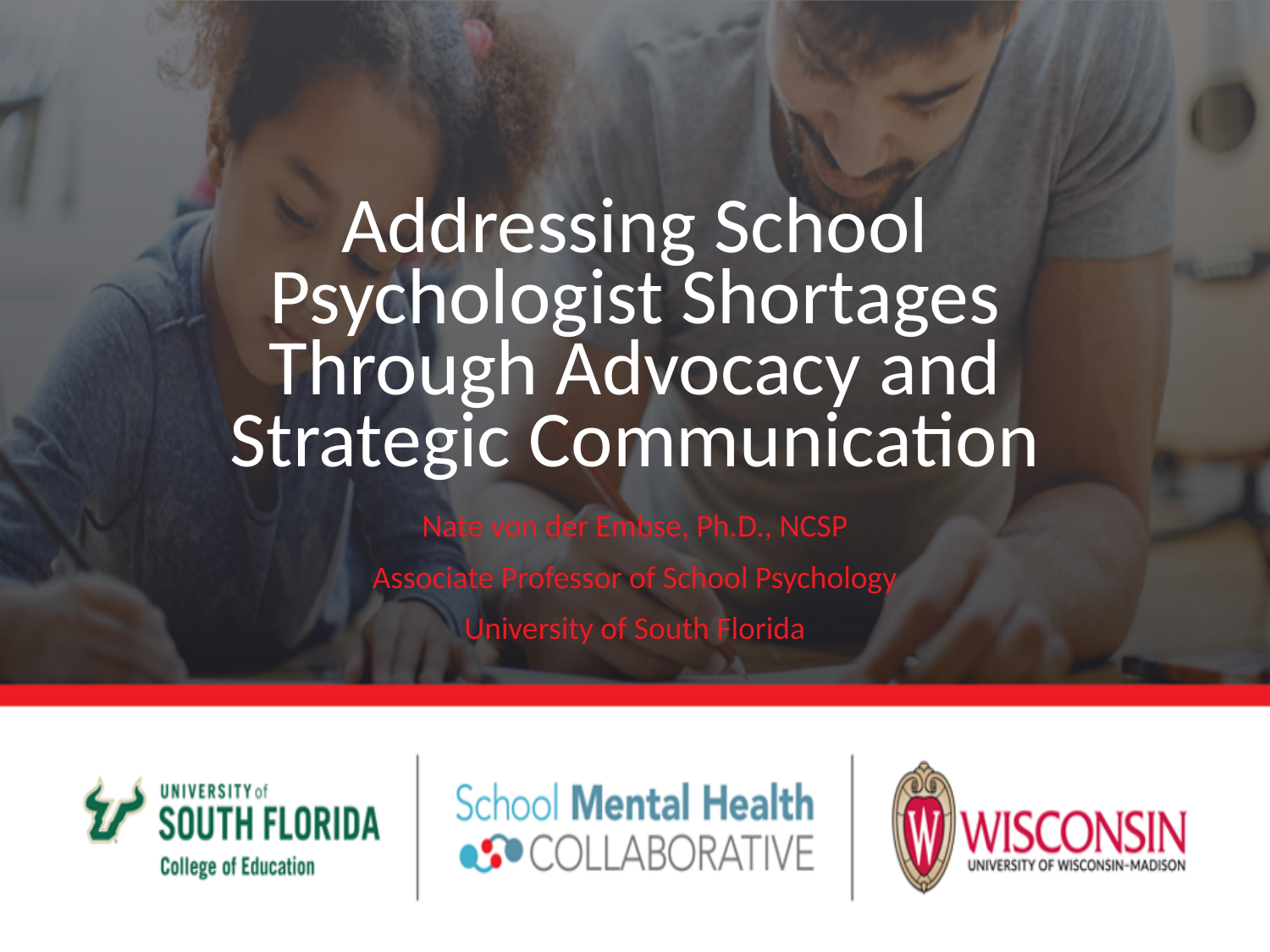

# Addressing School Psychologist Shortages Through Advocacy and Strategic Communication
Nate von der Embse, Ph.D., NCSP
Associate Professor of School Psychology
University of South Florida